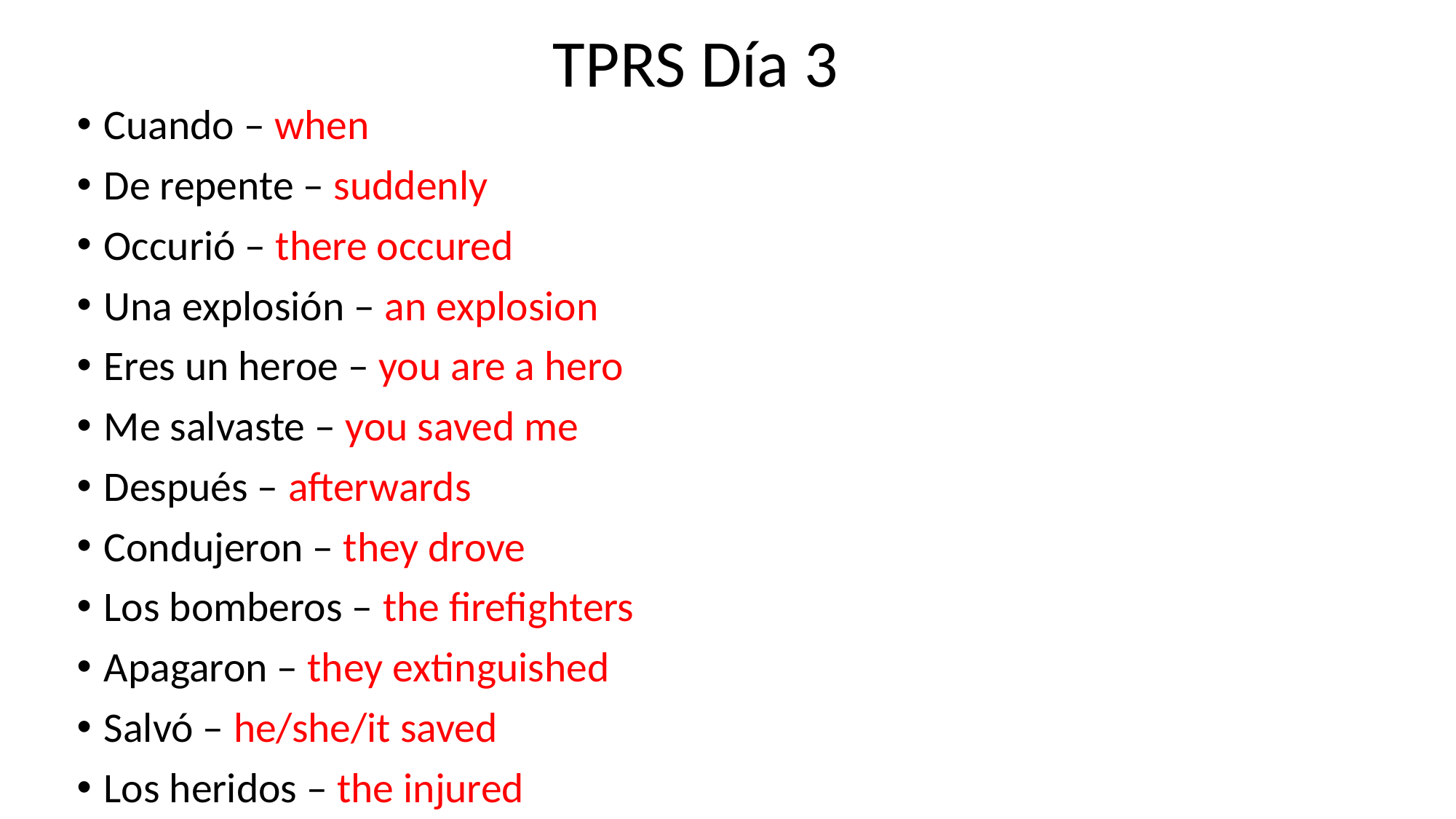

# TPRS Día 3
Cuando – when
De repente – suddenly
Occurió – there occured
Una explosión – an explosion
Eres un heroe – you are a hero
Me salvaste – you saved me
Después – afterwards
Condujeron – they drove
Los bomberos – the firefighters
Apagaron – they extinguished
Salvó – he/she/it saved
Los heridos – the injured